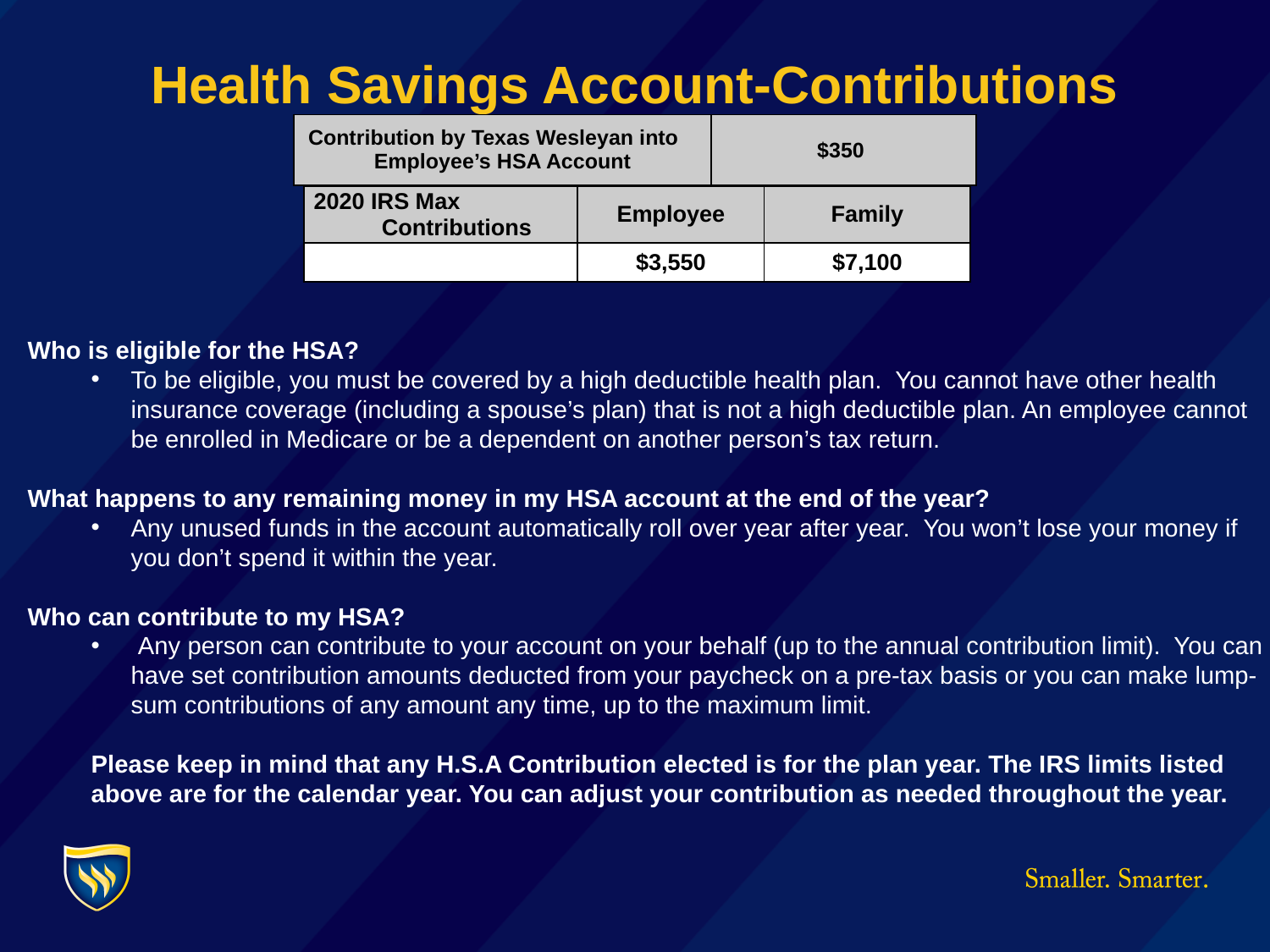

# Health Savings Account-Contributions
| Contribution by Texas Wesleyan into Employee’s HSA Account | $350 |
| --- | --- |
| 2020 IRS Max Contributions | Employee | Family |
| --- | --- | --- |
|  | $3,550 | $7,100 |
Who is eligible for the HSA?
To be eligible, you must be covered by a high deductible health plan.  You cannot have other health insurance coverage (including a spouse’s plan) that is not a high deductible plan. An employee cannot be enrolled in Medicare or be a dependent on another person’s tax return.

What happens to any remaining money in my HSA account at the end of the year?
Any unused funds in the account automatically roll over year after year.  You won’t lose your money if you don’t spend it within the year.

Who can contribute to my HSA?
 Any person can contribute to your account on your behalf (up to the annual contribution limit).  You can have set contribution amounts deducted from your paycheck on a pre-tax basis or you can make lump-sum contributions of any amount any time, up to the maximum limit.

Please keep in mind that any H.S.A Contribution elected is for the plan year. The IRS limits listed above are for the calendar year. You can adjust your contribution as needed throughout the year.